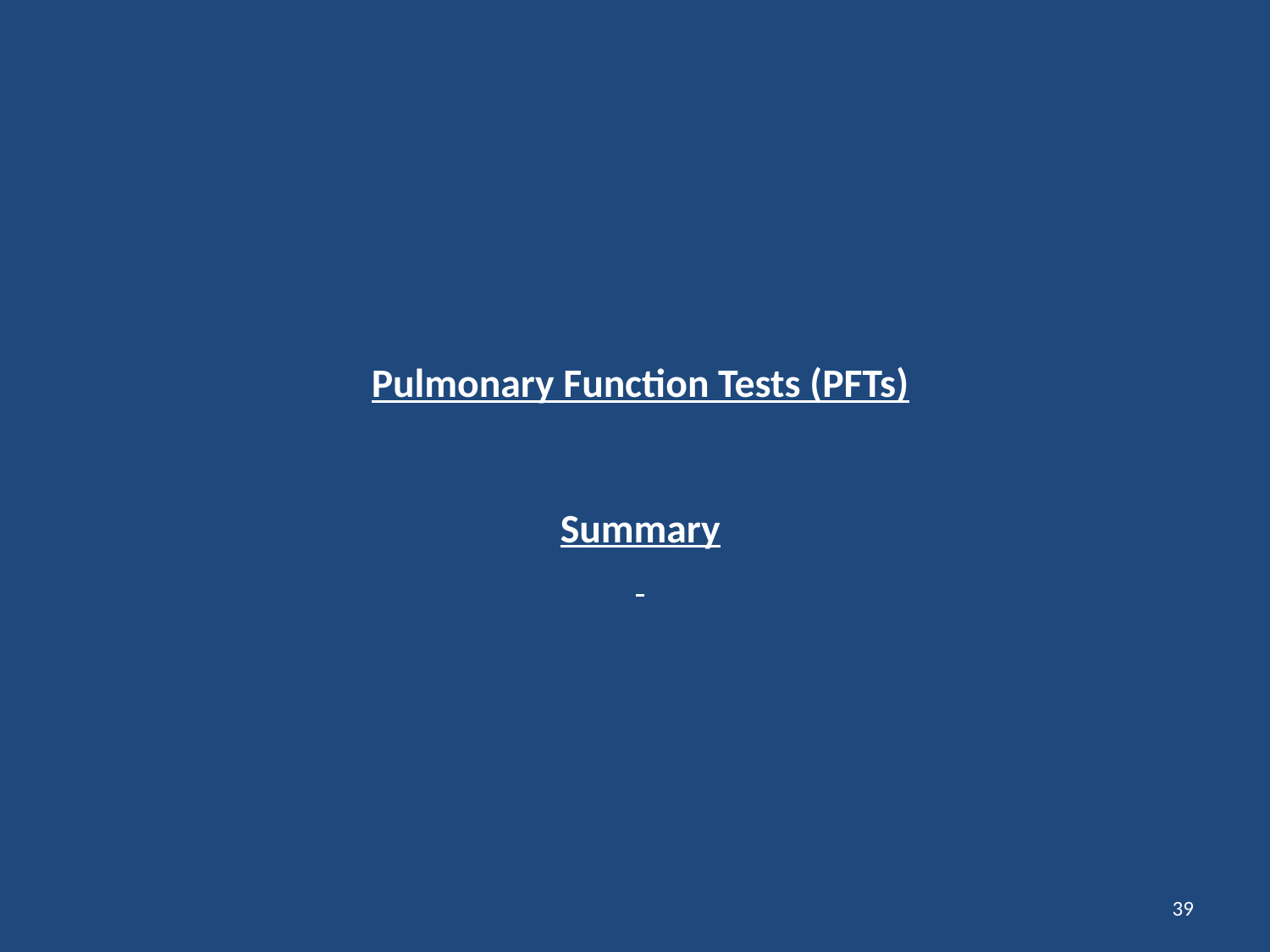

# Pulmonary Function Tests (PFTs) Summary
39